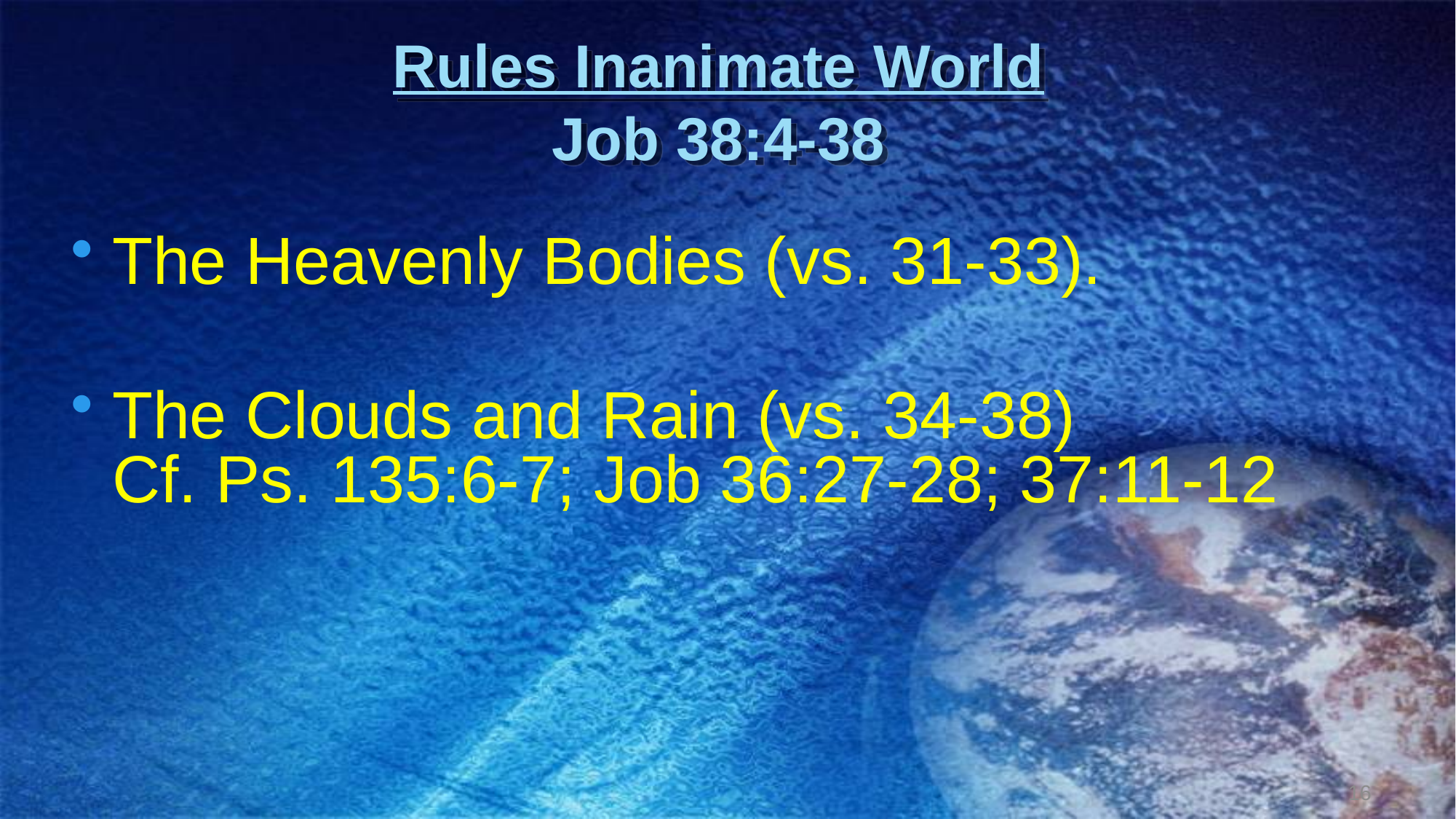

# Rules Inanimate World Job 38:4-38
The Heavenly Bodies (vs. 31-33).

The Clouds and Rain (vs. 34-38)
Cf. Ps. 135:6-7; Job 36:27-28; 37:11-12
16